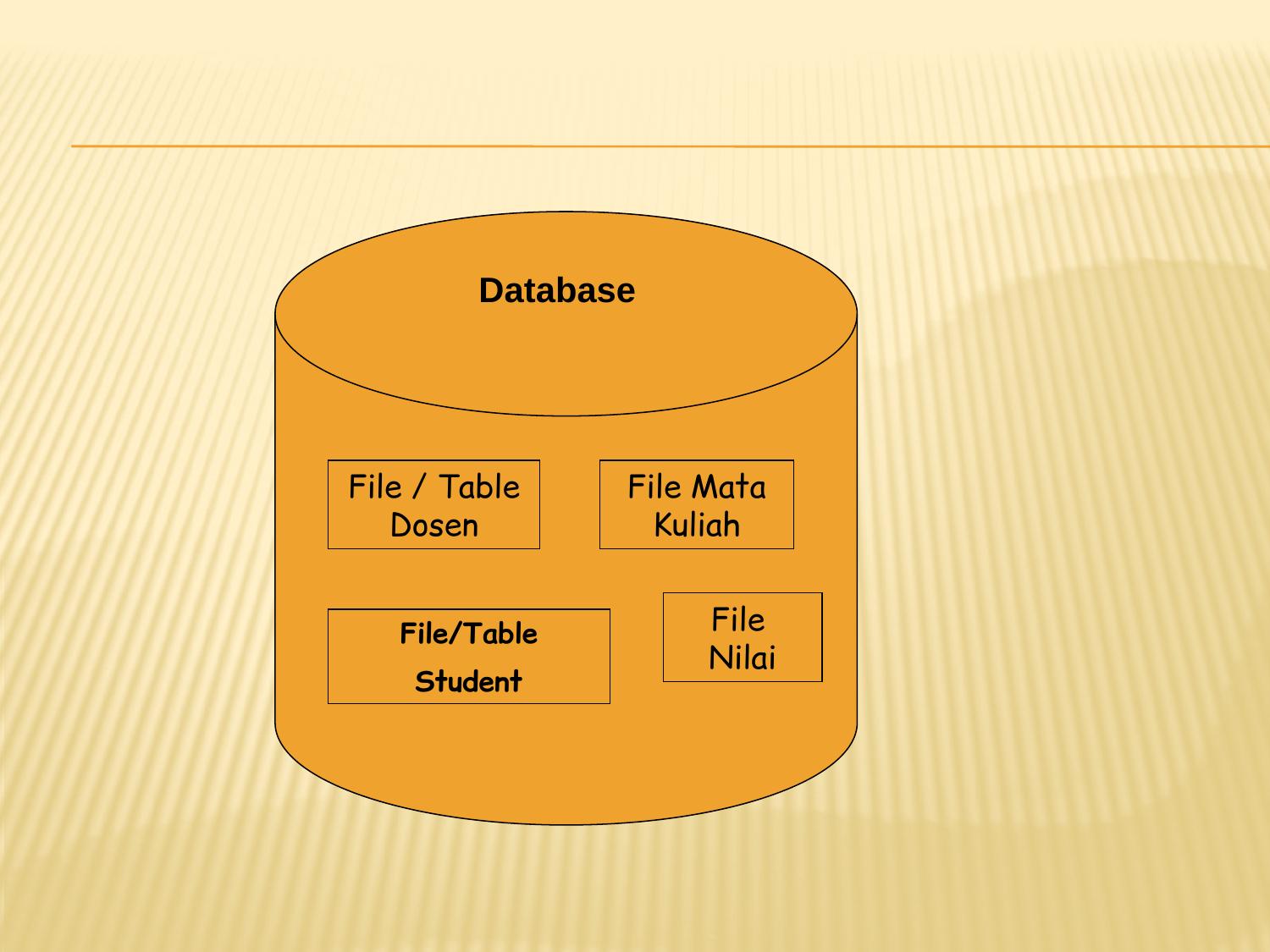

Database
File / Table Dosen
File Mata Kuliah
File  Nilai
File/Table
Student